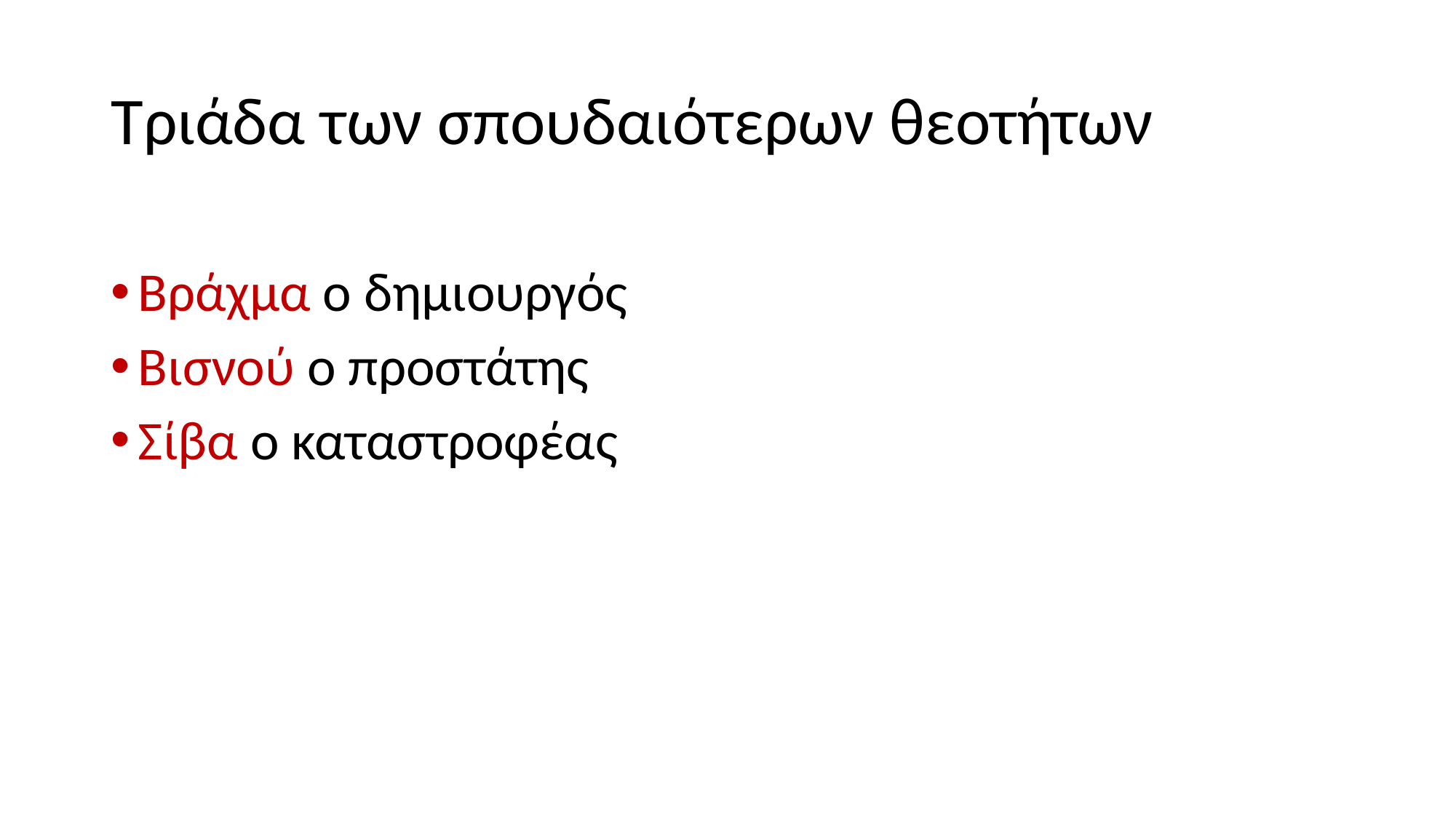

# Τριάδα των σπουδαιότερων θεοτήτων
Βράχμα ο δημιουργός
Βισνού ο προστάτης
Σίβα ο καταστροφέας